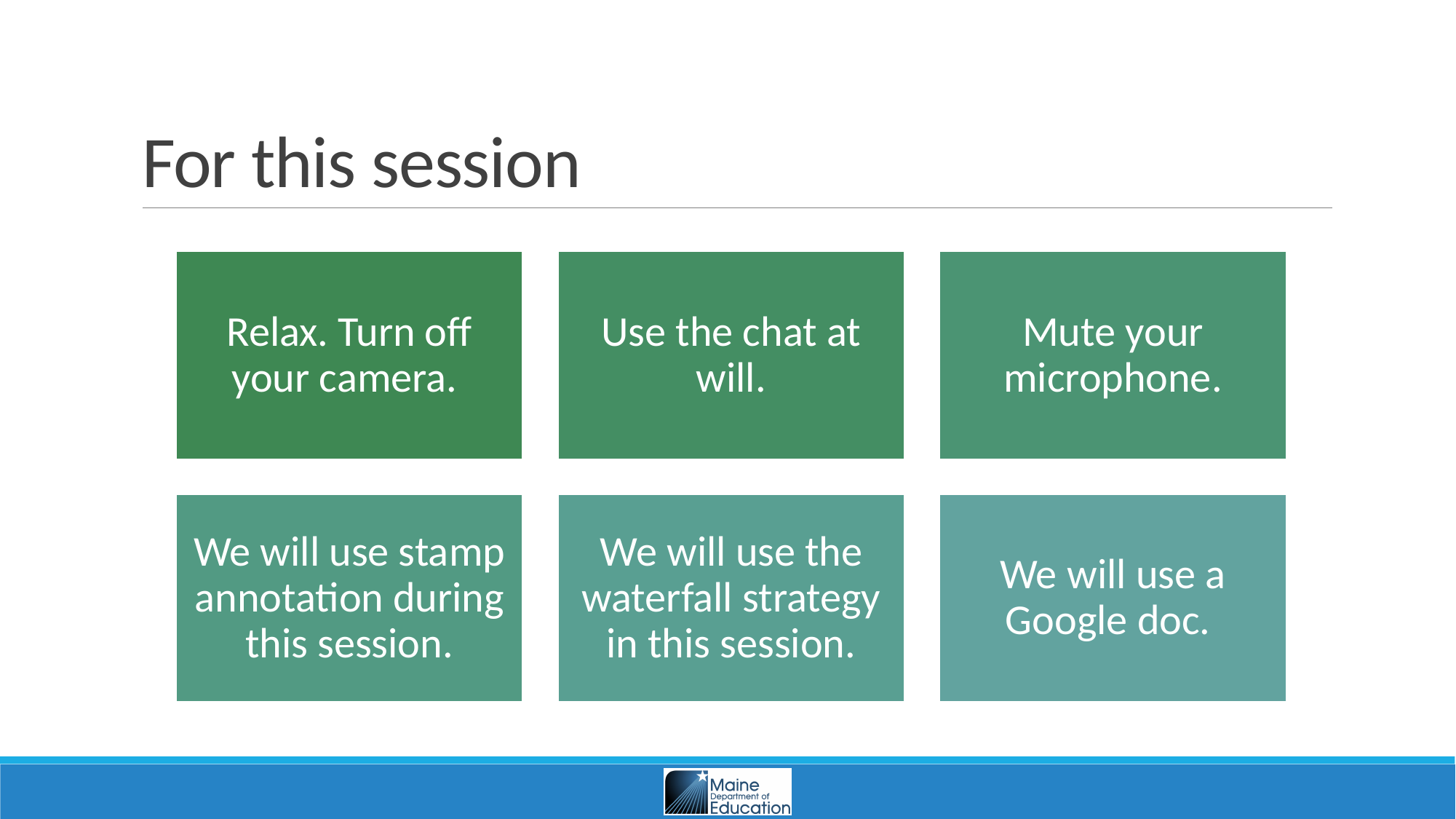

# For this session
Relax. Turn off your camera.
Use the chat at will.
Mute your microphone.
We will use stamp annotation during this session.
We will use the waterfall strategy in this session.
We will use a Google doc.